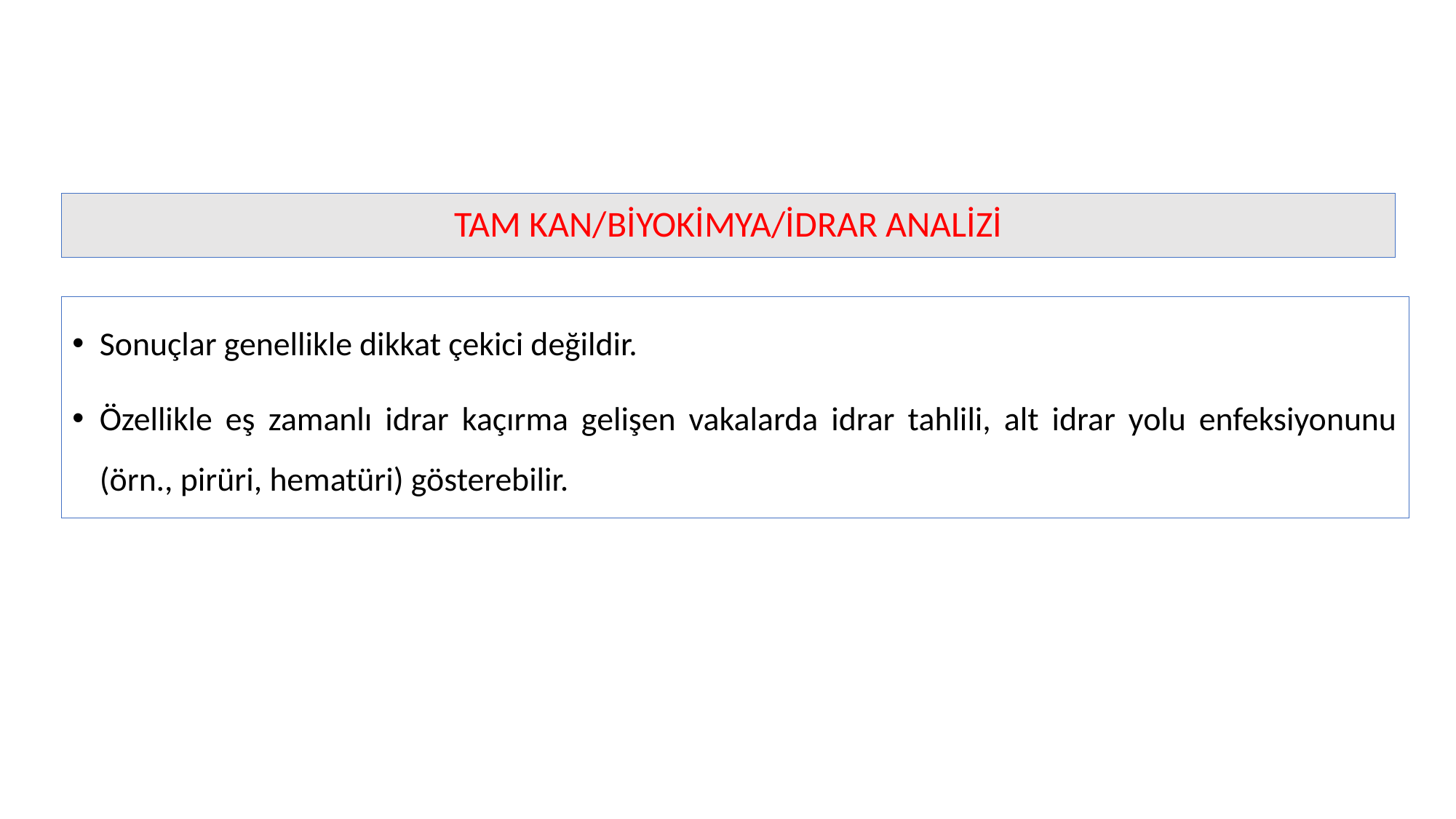

# TAM KAN/BİYOKİMYA/İDRAR ANALİZİ
Sonuçlar genellikle dikkat çekici değildir.
Özellikle eş zamanlı idrar kaçırma gelişen vakalarda idrar tahlili, alt idrar yolu enfeksiyonunu (örn., pirüri, hematüri) gösterebilir.